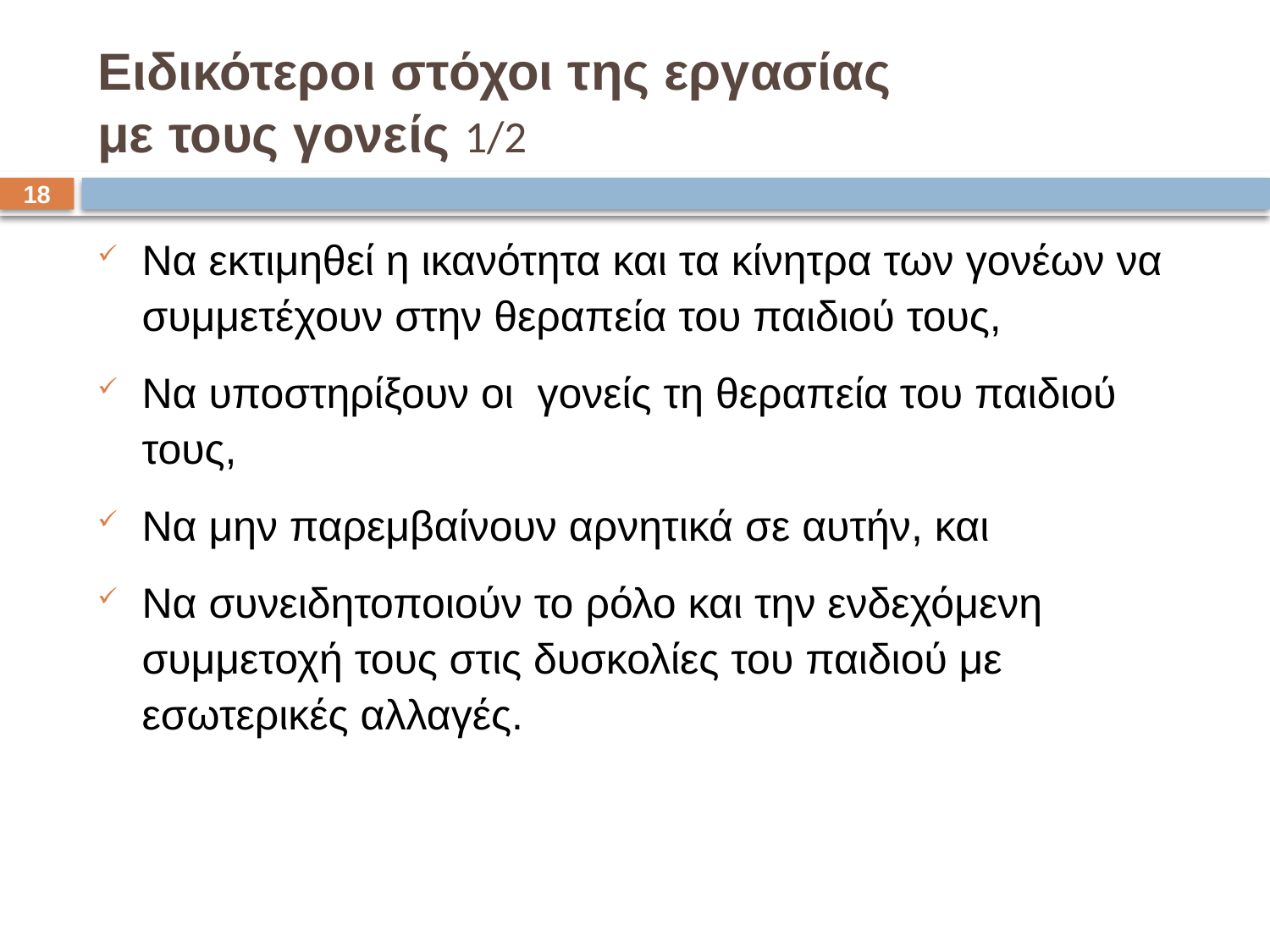

# Ειδικότεροι στόχοι της εργασίας με τους γονείς 1/2
18
Να εκτιμηθεί η ικανότητα και τα κίνητρα των γονέων να συμμετέχουν στην θεραπεία του παιδιού τους,
Να υποστηρίξουν οι  γονείς τη θεραπεία του παιδιού τους,
Να μην παρεμβαίνουν αρνητικά σε αυτήν, και
Να συνειδητοποιούν το ρόλο και την ενδεχόμενη συμμετοχή τους στις δυσκολίες του παιδιού με εσωτερικές αλλαγές.